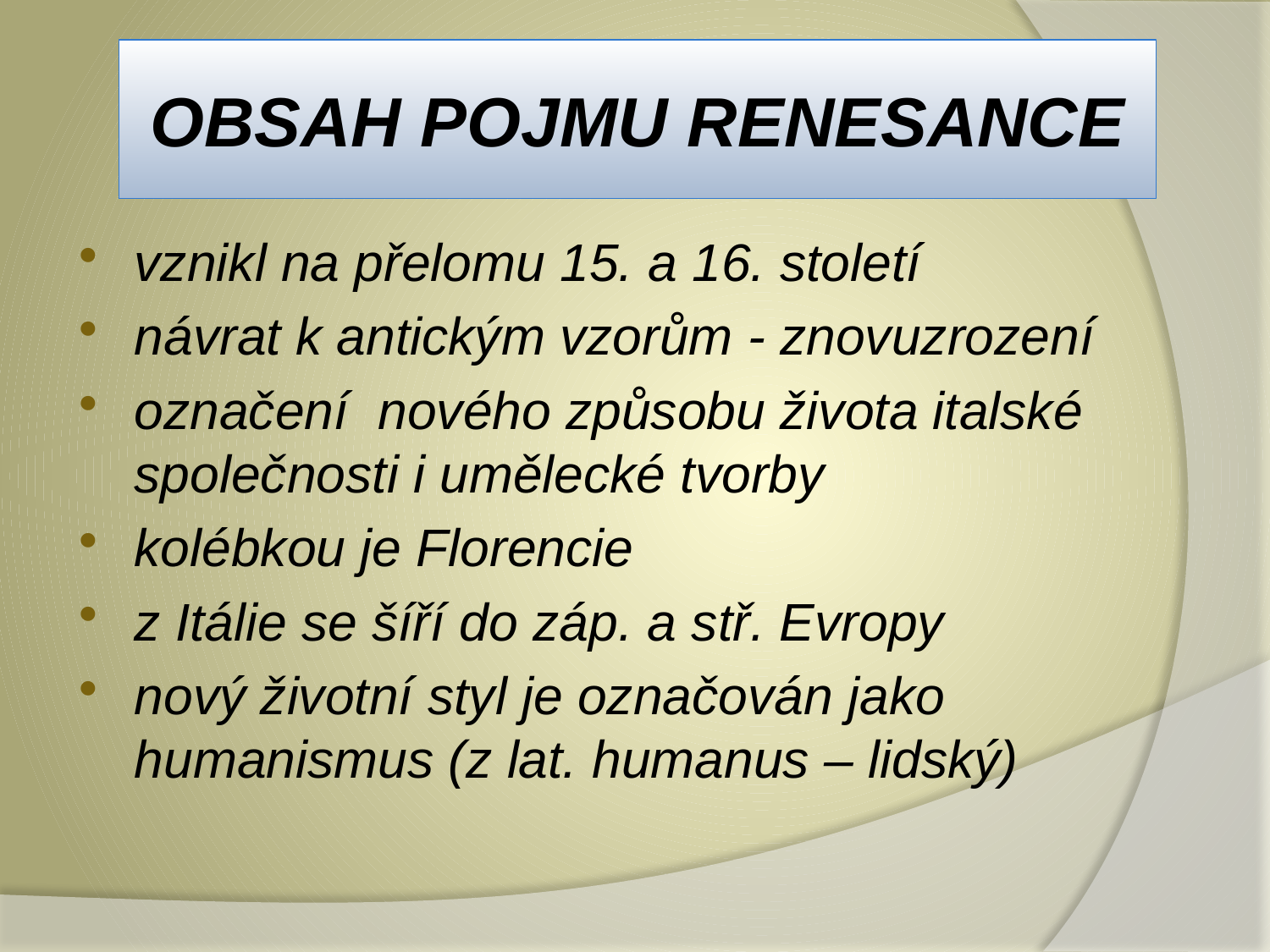

# OBSAH POJMU RENESANCE
vznikl na přelomu 15. a 16. století
návrat k antickým vzorům - znovuzrození
označení  nového způsobu života italské společnosti i umělecké tvorby
kolébkou je Florencie
z Itálie se šíří do záp. a stř. Evropy
nový životní styl je označován jako humanismus (z lat. humanus – lidský)